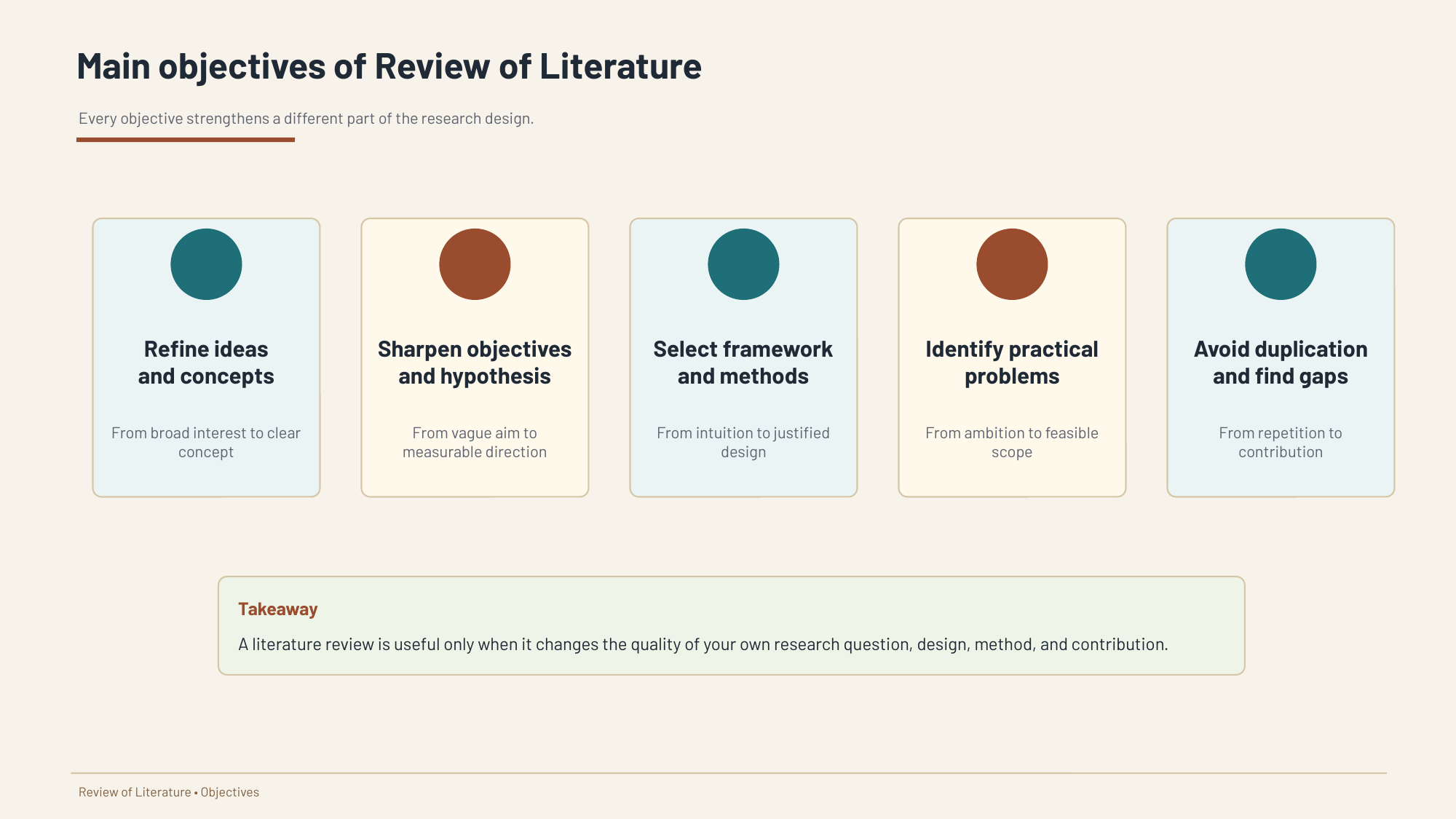

Main objectives of Review of Literature
Every objective strengthens a different part of the research design.

1
2
3
4
5
Refine ideas
and concepts
Sharpen objectives
and hypothesis
Select framework
and methods
Identify practical
problems
Avoid duplication
and find gaps
From broad interest to clear concept
From vague aim to measurable direction
From intuition to justified design
From ambition to feasible scope
From repetition to contribution

Takeaway
A literature review is useful only when it changes the quality of your own research question, design, method, and contribution.
3
Review of Literature • Objectives